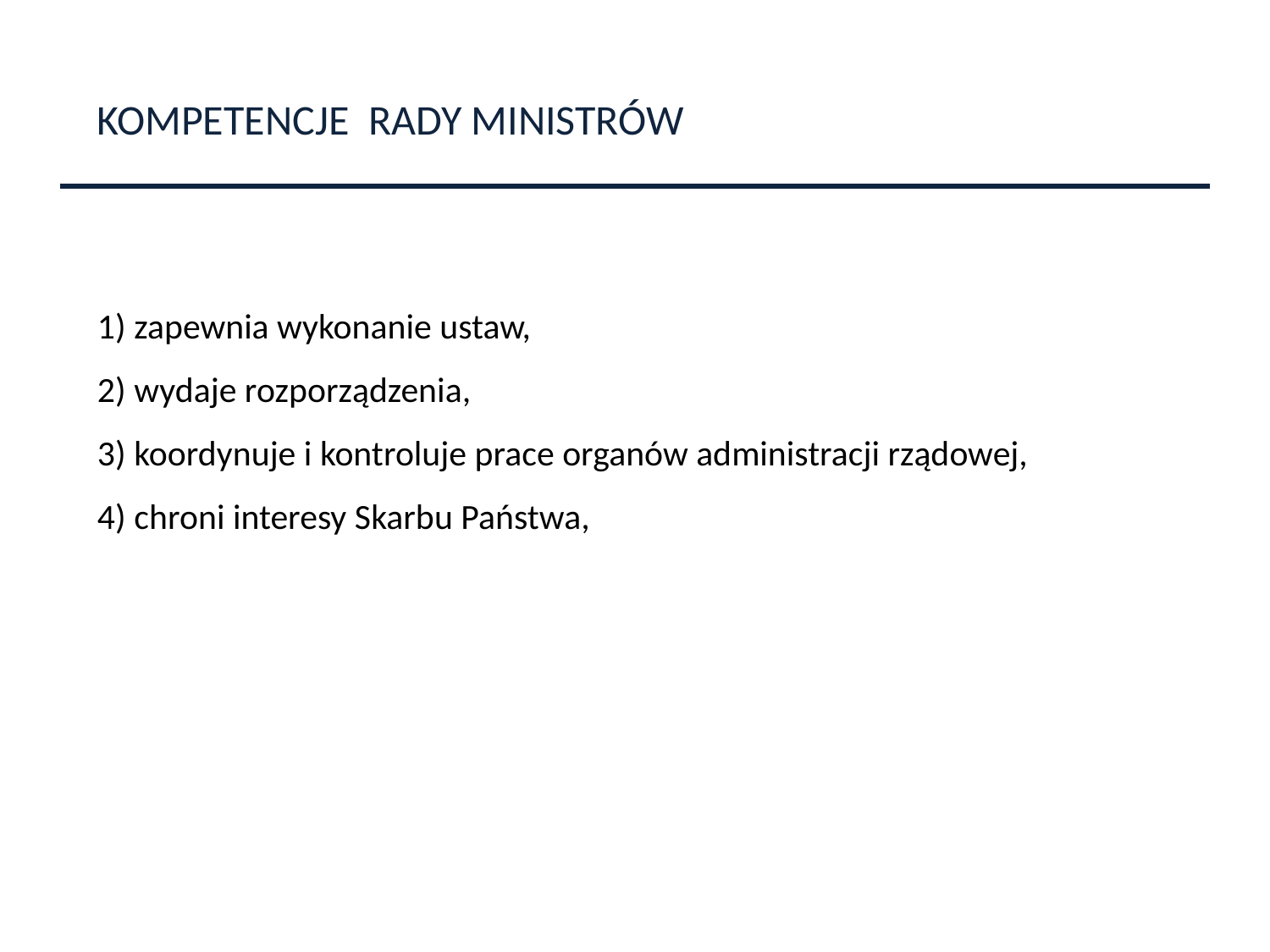

KOMPETENCJE  RADY MINISTRÓW
1) zapewnia wykonanie ustaw,
2) wydaje rozporządzenia,
3) koordynuje i kontroluje prace organów administracji rządowej,
4) chroni interesy Skarbu Państwa,